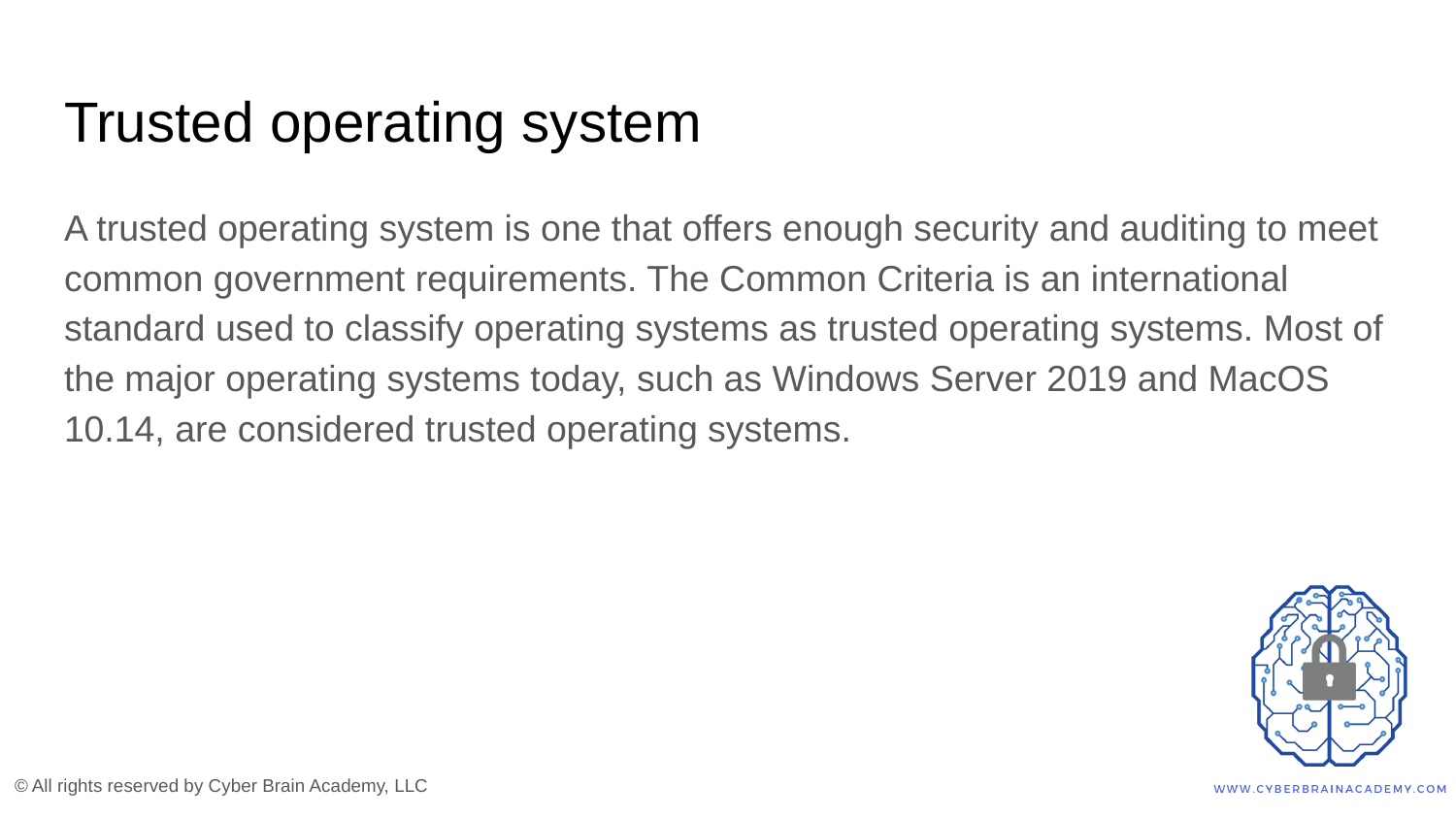

# Trusted operating system
A trusted operating system is one that offers enough security and auditing to meet common government requirements. The Common Criteria is an international standard used to classify operating systems as trusted operating systems. Most of the major operating systems today, such as Windows Server 2019 and MacOS 10.14, are considered trusted operating systems.